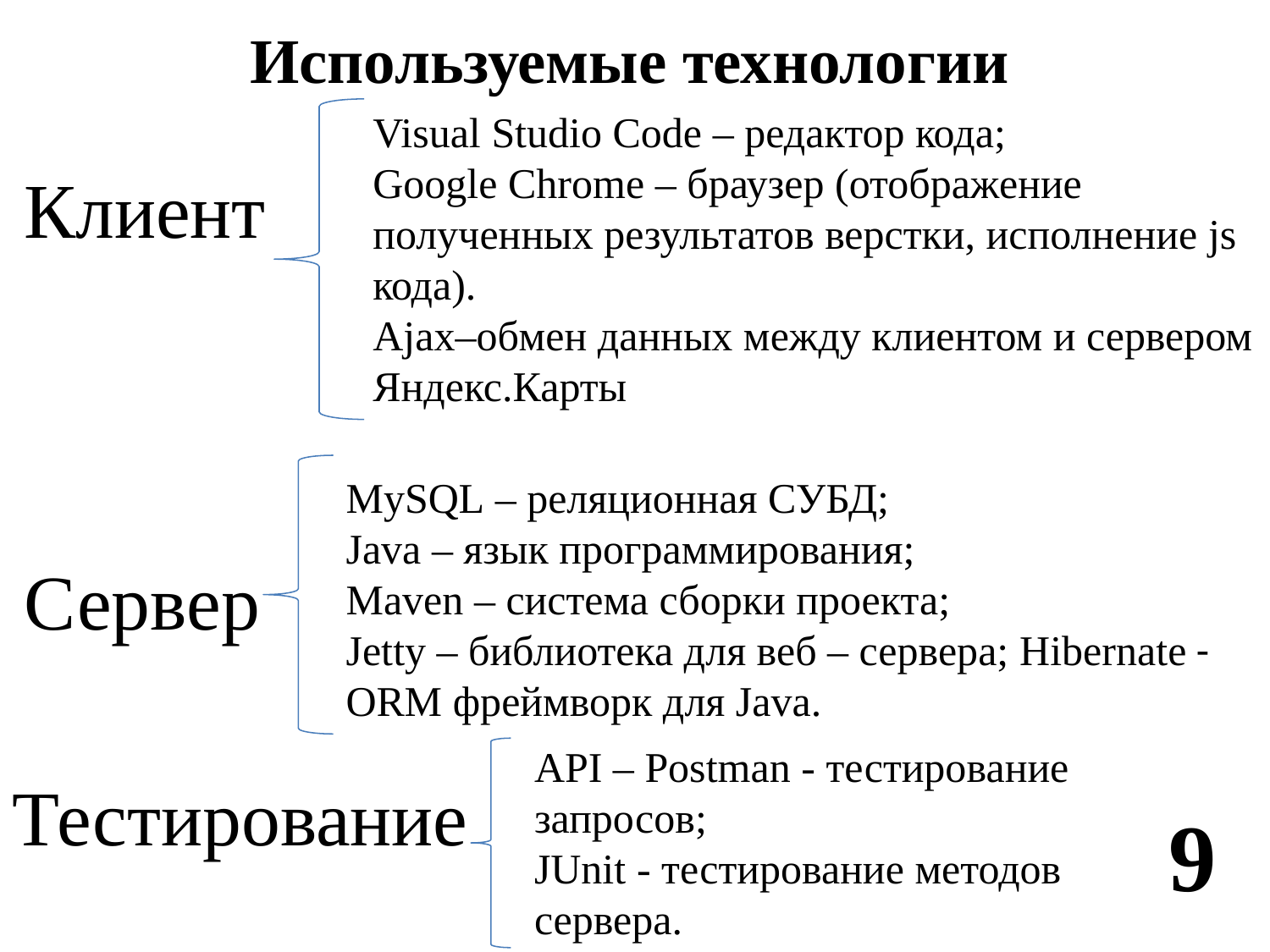

# Используемые технологии

Visual Studio Code – редактор кода;
Google Chrome – браузер (отображение полученных результатов верстки, исполнение js кода).
Ajax–обмен данных между клиентом и сервером
Яндекс.Карты
Клиент

MySQL – реляционная СУБД;
Java – язык программирования;
Maven – система сборки проекта;
Jetty – библиотека для веб – сервера; Hibernate - ORM фреймворк для Java.
Сервер
API – Postman - тестирование запросов;
JUnit - тестирование методов сервера.

Тестирование
9